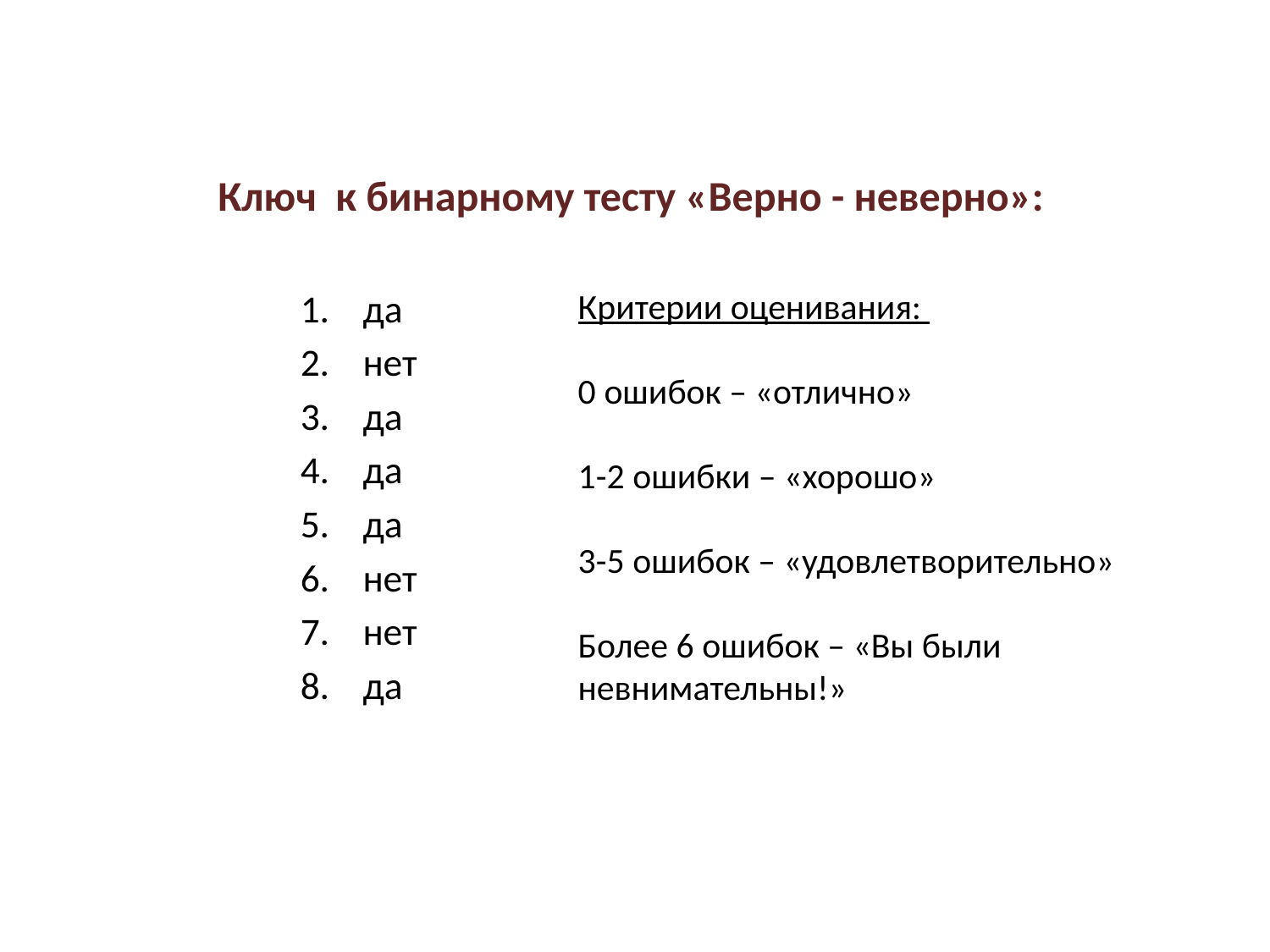

# Ключ  к бинарному тесту «Верно - неверно»:
да
нет
да
да
да
нет
нет
да

Критерии оценивания:

0 ошибок – «отлично»

1-2 ошибки – «хорошо»

3-5 ошибок – «удовлетворительно»

Более 6 ошибок – «Вы были невнимательны!»